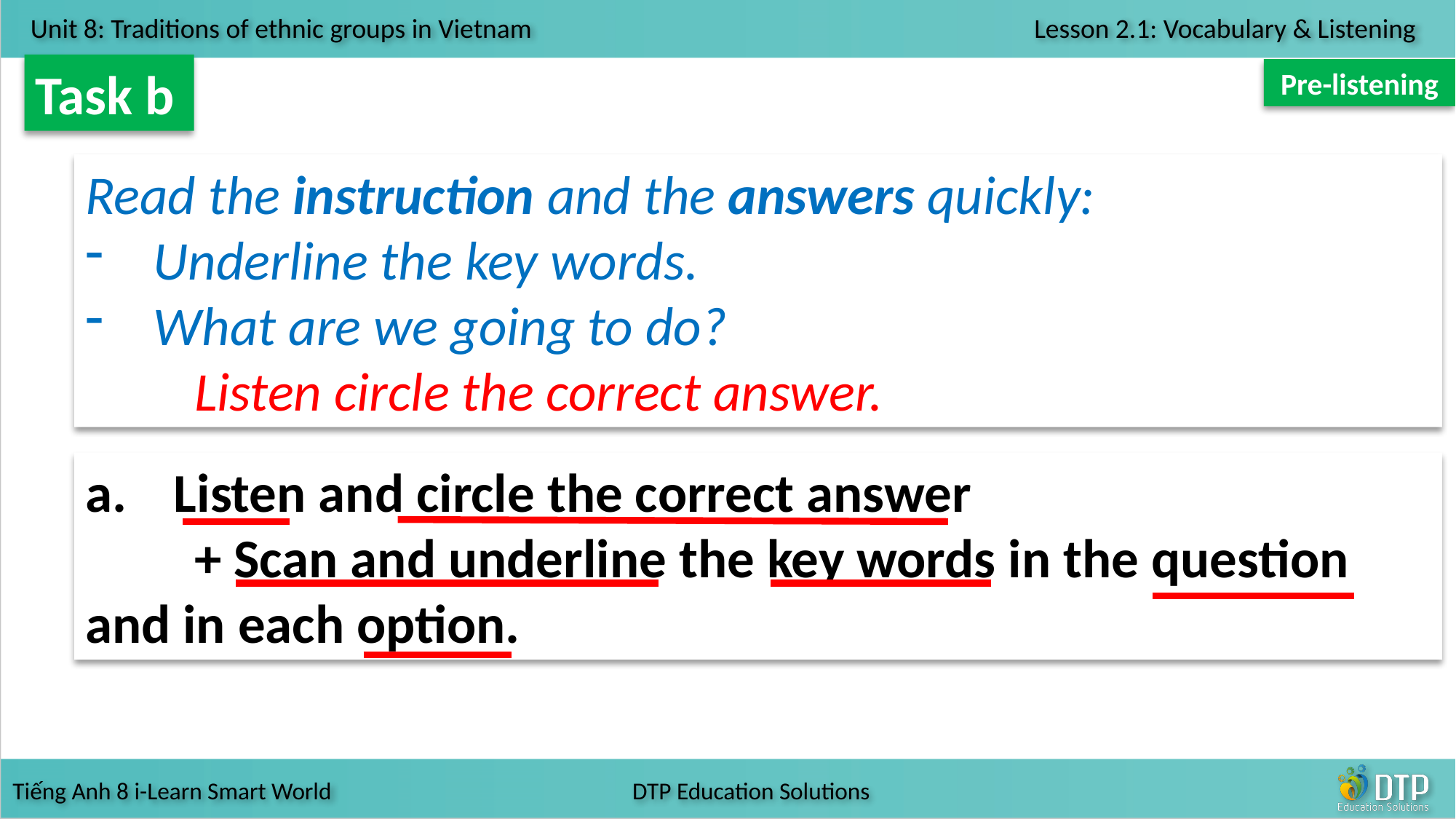

Task b
Pre-listening
Read the instruction and the answers quickly:
Underline the key words.
What are we going to do?
	Listen circle the correct answer.
Listen and circle the correct answer
	+ Scan and underline the key words in the question and in each option.